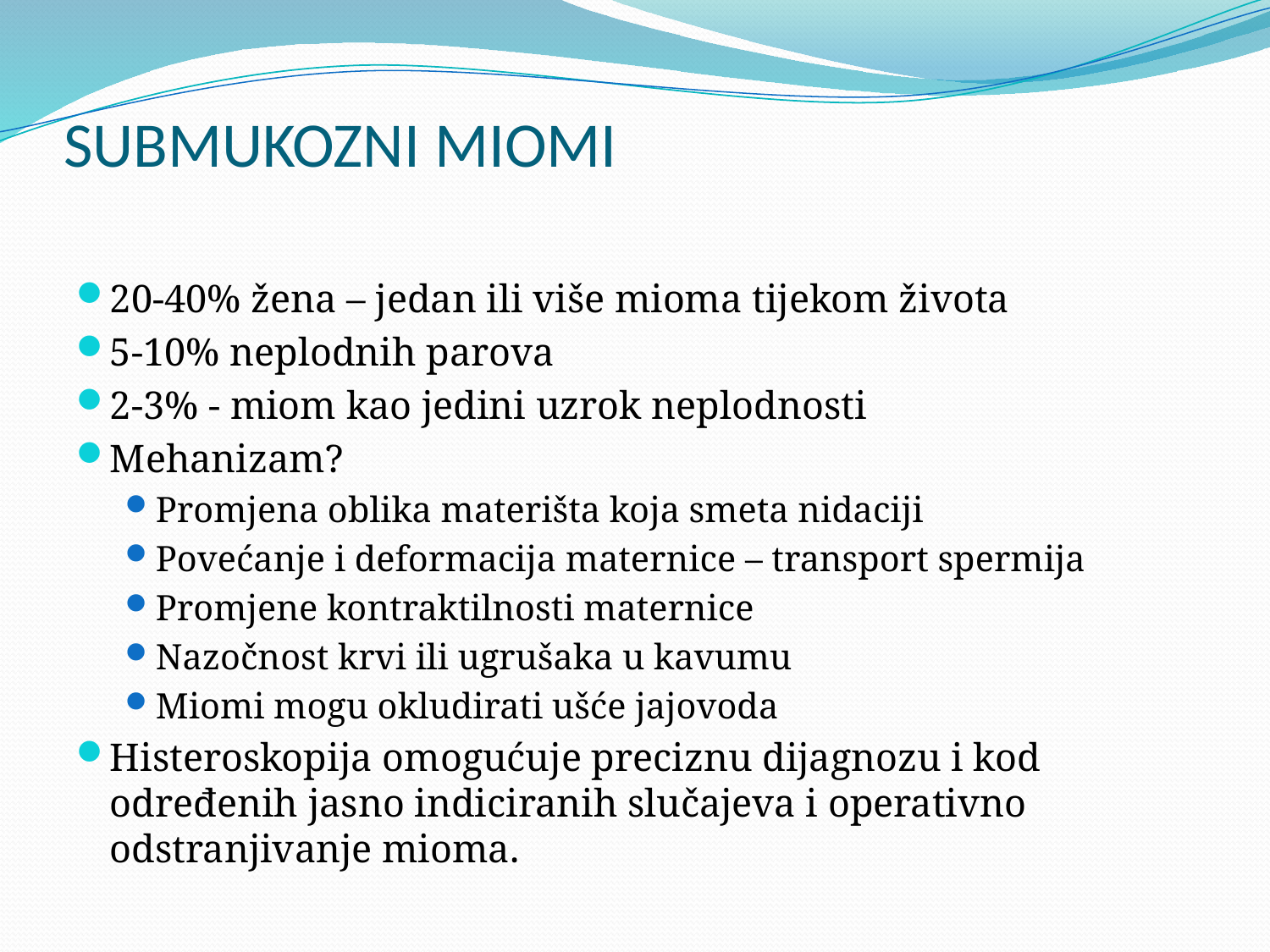

# SUBMUKOZNI MIOMI
20-40% žena – jedan ili više mioma tijekom života
5-10% neplodnih parova
2-3% - miom kao jedini uzrok neplodnosti
Mehanizam?
Promjena oblika materišta koja smeta nidaciji
Povećanje i deformacija maternice – transport spermija
Promjene kontraktilnosti maternice
Nazočnost krvi ili ugrušaka u kavumu
Miomi mogu okludirati ušće jajovoda
Histeroskopija omogućuje preciznu dijagnozu i kod određenih jasno indiciranih slučajeva i operativno odstranjivanje mioma.